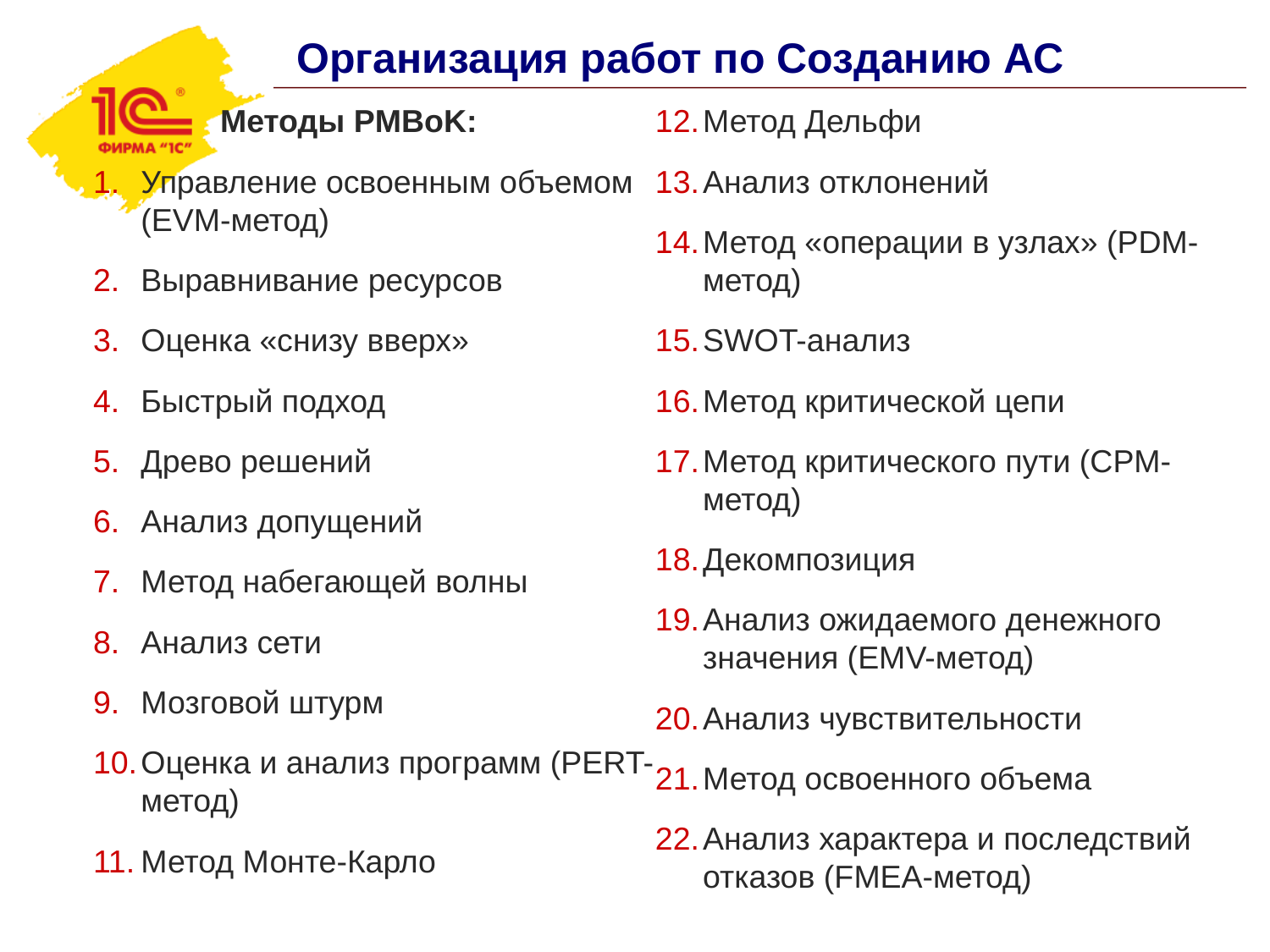

Организация работ по Созданию АС

	Методы PMBoK:
Управление освоенным объемом (EVM-метод)
Выравнивание ресурсов
Оценка «снизу вверх»
Быстрый подход
Древо решений
Анализ допущений
Метод набегающей волны
Анализ сети
Мозговой штурм
Оценка и анализ программ (PERT-метод)
Метод Монте-Карло
Метод Дельфи
Анализ отклонений
Метод «операции в узлах» (PDM-метод)
SWOT-анализ
Метод критической цепи
Метод критического пути (CPM-метод)
Декомпозиция
Анализ ожидаемого денежного значения (EMV-метод)
Анализ чувствительности
Метод освоенного объема
Анализ характера и последствий отказов (FMEA-метод)